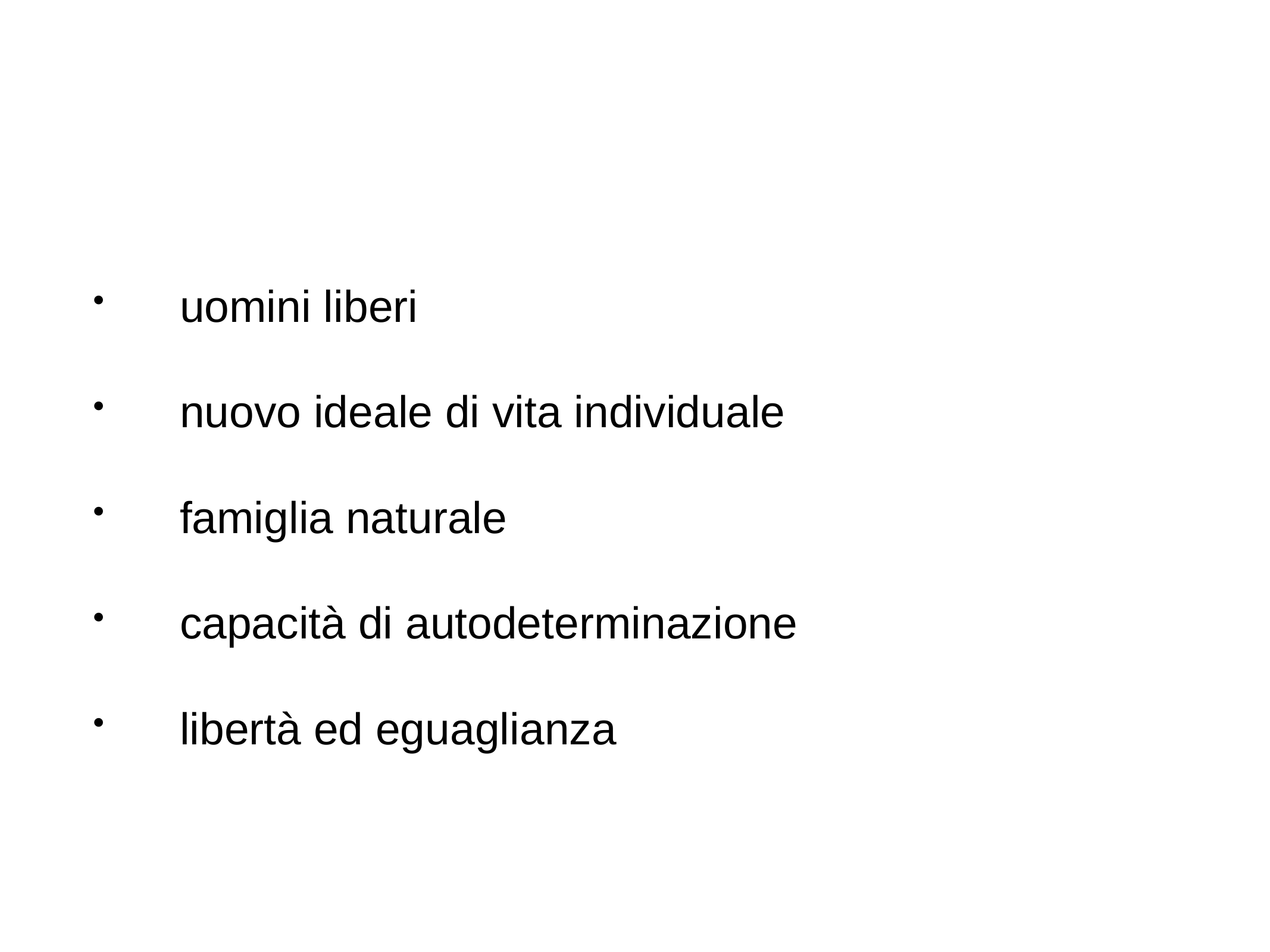

uomini liberi
nuovo ideale di vita individuale
famiglia naturale
capacità di autodeterminazione
libertà ed eguaglianza